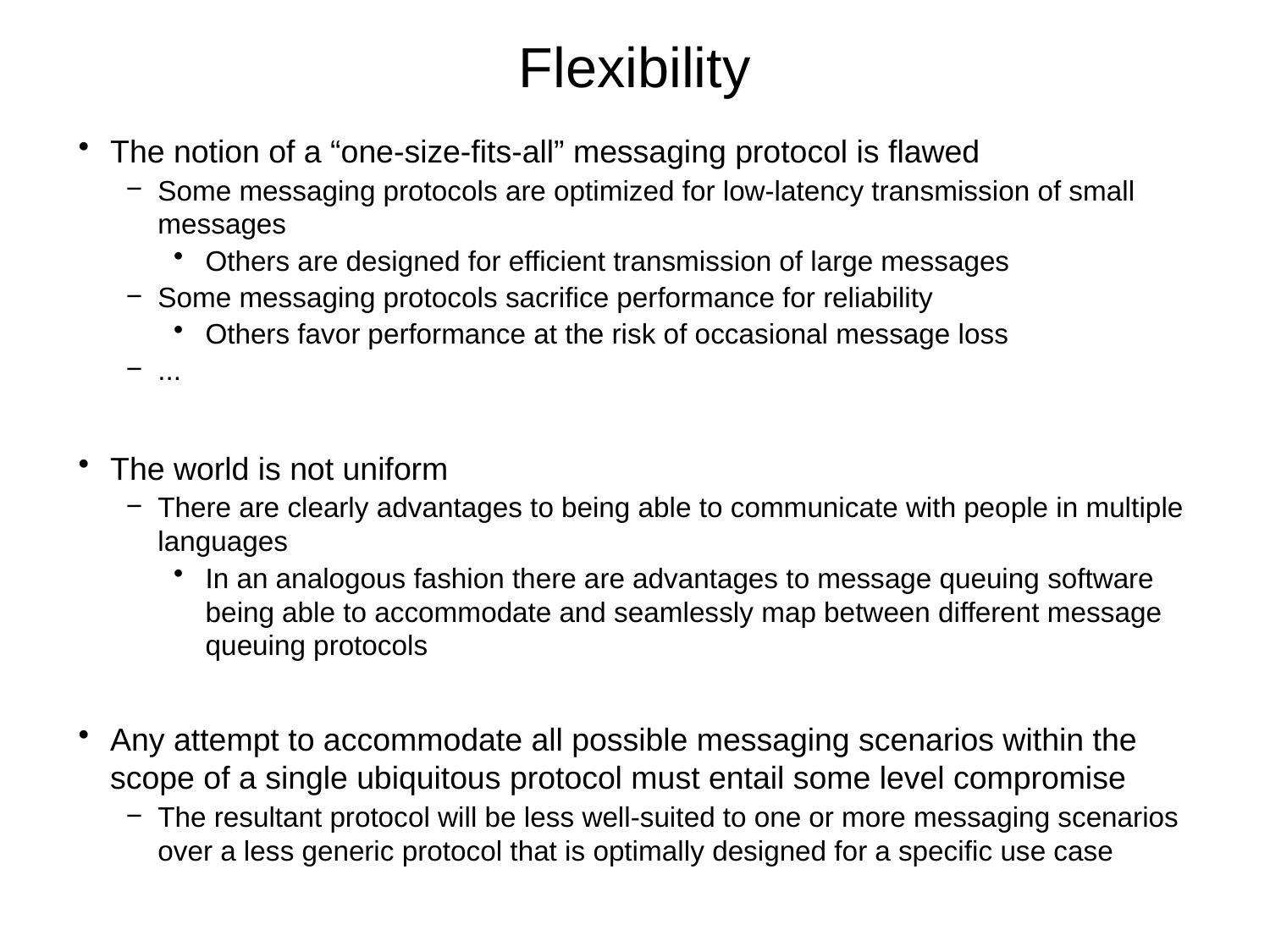

# Flexibility
The notion of a “one-size-fits-all” messaging protocol is flawed
Some messaging protocols are optimized for low-latency transmission of small messages
Others are designed for efficient transmission of large messages
Some messaging protocols sacrifice performance for reliability
Others favor performance at the risk of occasional message loss
...

The world is not uniform
There are clearly advantages to being able to communicate with people in multiple languages
In an analogous fashion there are advantages to message queuing software being able to accommodate and seamlessly map between different message queuing protocols

Any attempt to accommodate all possible messaging scenarios within the scope of a single ubiquitous protocol must entail some level compromise
The resultant protocol will be less well-suited to one or more messaging scenarios over a less generic protocol that is optimally designed for a specific use case